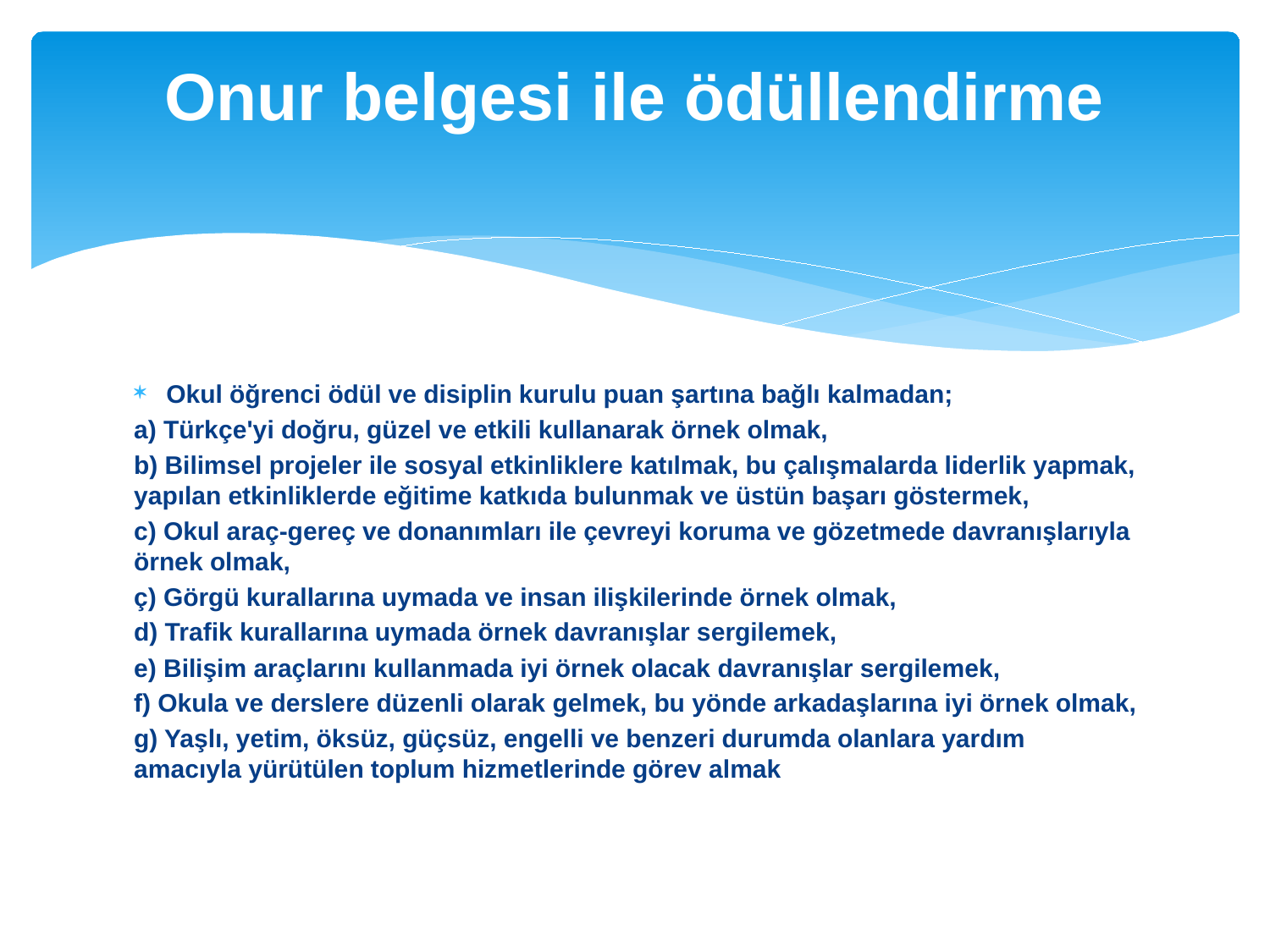

# Onur belgesi ile ödüllendirme
Okul öğrenci ödül ve disiplin kurulu puan şartına bağlı kalmadan;
a) Türkçe'yi doğru, güzel ve etkili kullanarak örnek olmak,
b) Bilimsel projeler ile sosyal etkinliklere katılmak, bu çalışmalarda liderlik yapmak, yapılan etkinliklerde eğitime katkıda bulunmak ve üstün başarı göstermek,
c) Okul araç-gereç ve donanımları ile çevreyi koruma ve gözetmede davranışlarıyla örnek olmak,
ç) Görgü kurallarına uymada ve insan ilişkilerinde örnek olmak,
d) Trafik kurallarına uymada örnek davranışlar sergilemek,
e) Bilişim araçlarını kullanmada iyi örnek olacak davranışlar sergilemek,
f) Okula ve derslere düzenli olarak gelmek, bu yönde arkadaşlarına iyi örnek olmak,
g) Yaşlı, yetim, öksüz, güçsüz, engelli ve benzeri durumda olanlara yardım amacıyla yürütülen toplum hizmetlerinde görev almak